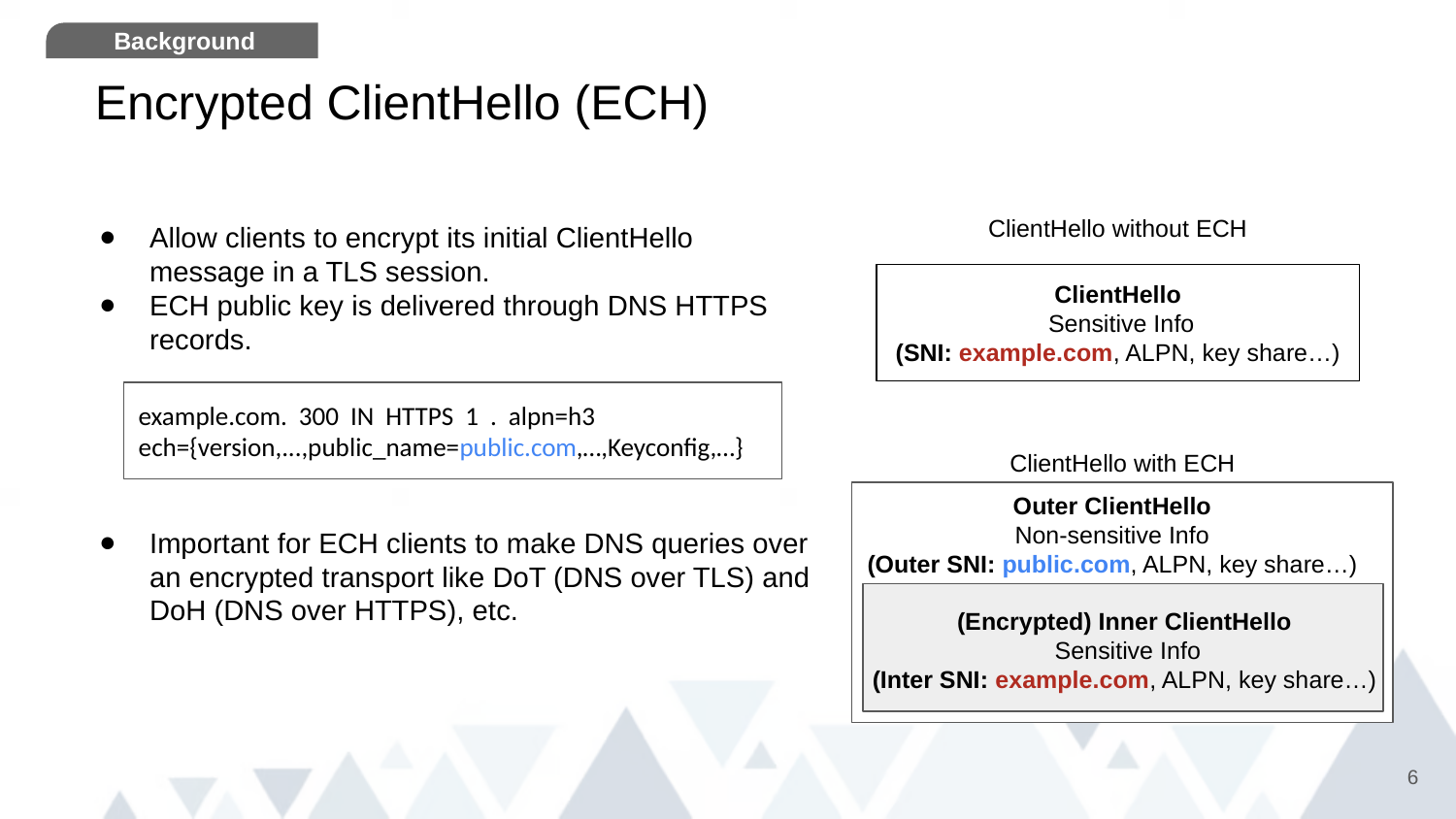

Background
# Encrypted ClientHello (ECH)
ClientHello without ECH
ClientHello
 Sensitive Info
(SNI: example.com, ALPN, key share…)
Allow clients to encrypt its initial ClientHello message in a TLS session.
ECH public key is delivered through DNS HTTPS records.

Important for ECH clients to make DNS queries over an encrypted transport like DoT (DNS over TLS) and DoH (DNS over HTTPS), etc.

example.com.  300  IN  HTTPS  1  .  alpn=h3
ech={version,...,public_name=public.com,…,Keyconfig,…}
ClientHello with ECH
Outer ClientHello
Non-sensitive Info
(Outer SNI: public.com, ALPN, key share…)

(Encrypted) Inner ClientHello
 Sensitive Info
(Inter SNI: example.com, ALPN, key share…)
6